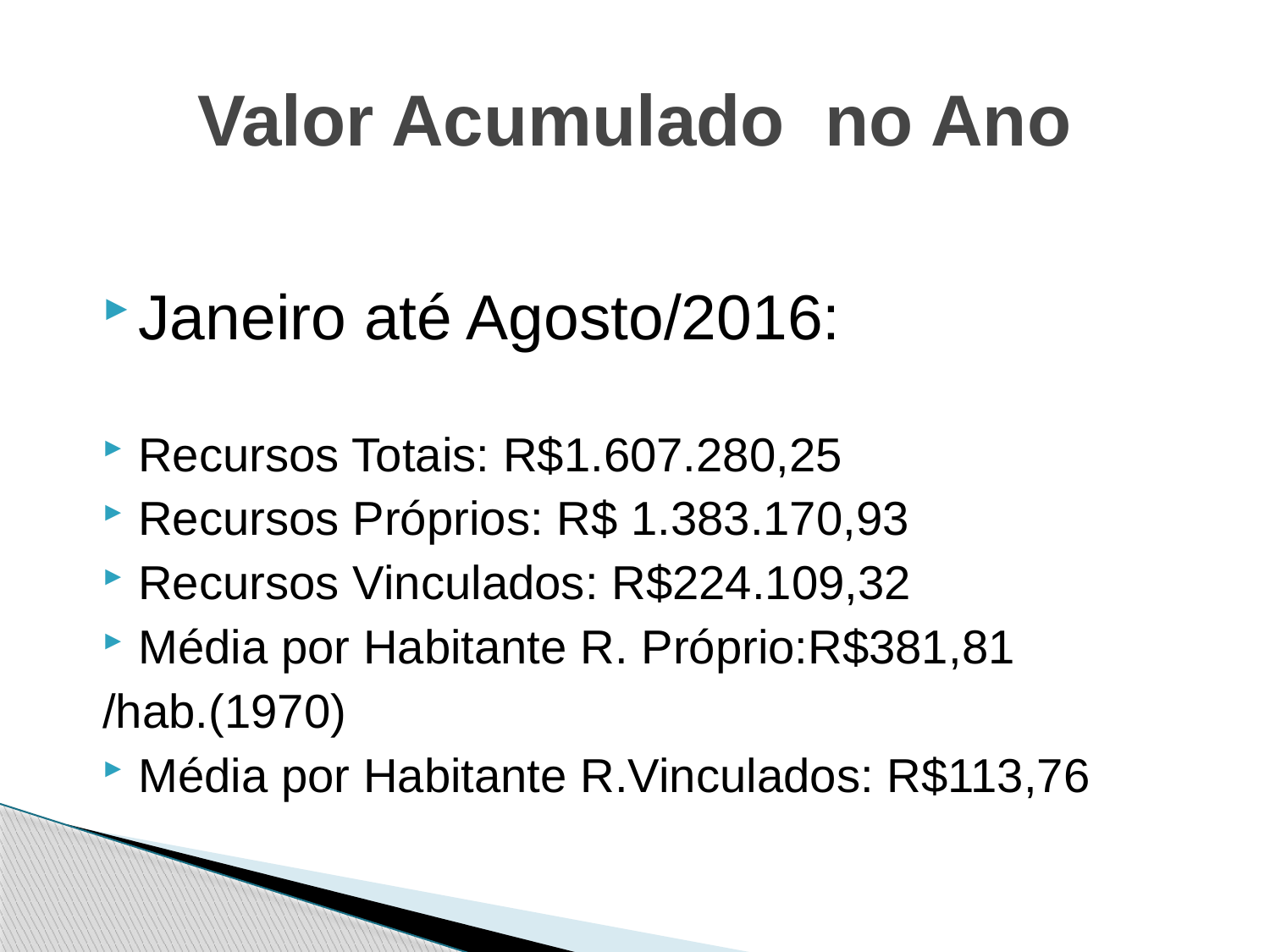

# Valor Acumulado  no Ano

Janeiro até Agosto/2016:

Recursos Totais: R$1.607.280,25
Recursos Próprios: R$ 1.383.170,93
Recursos Vinculados: R$224.109,32
Média por Habitante R. Próprio:R$381,81
/hab.(1970)
Média por Habitante R.Vinculados: R$113,76